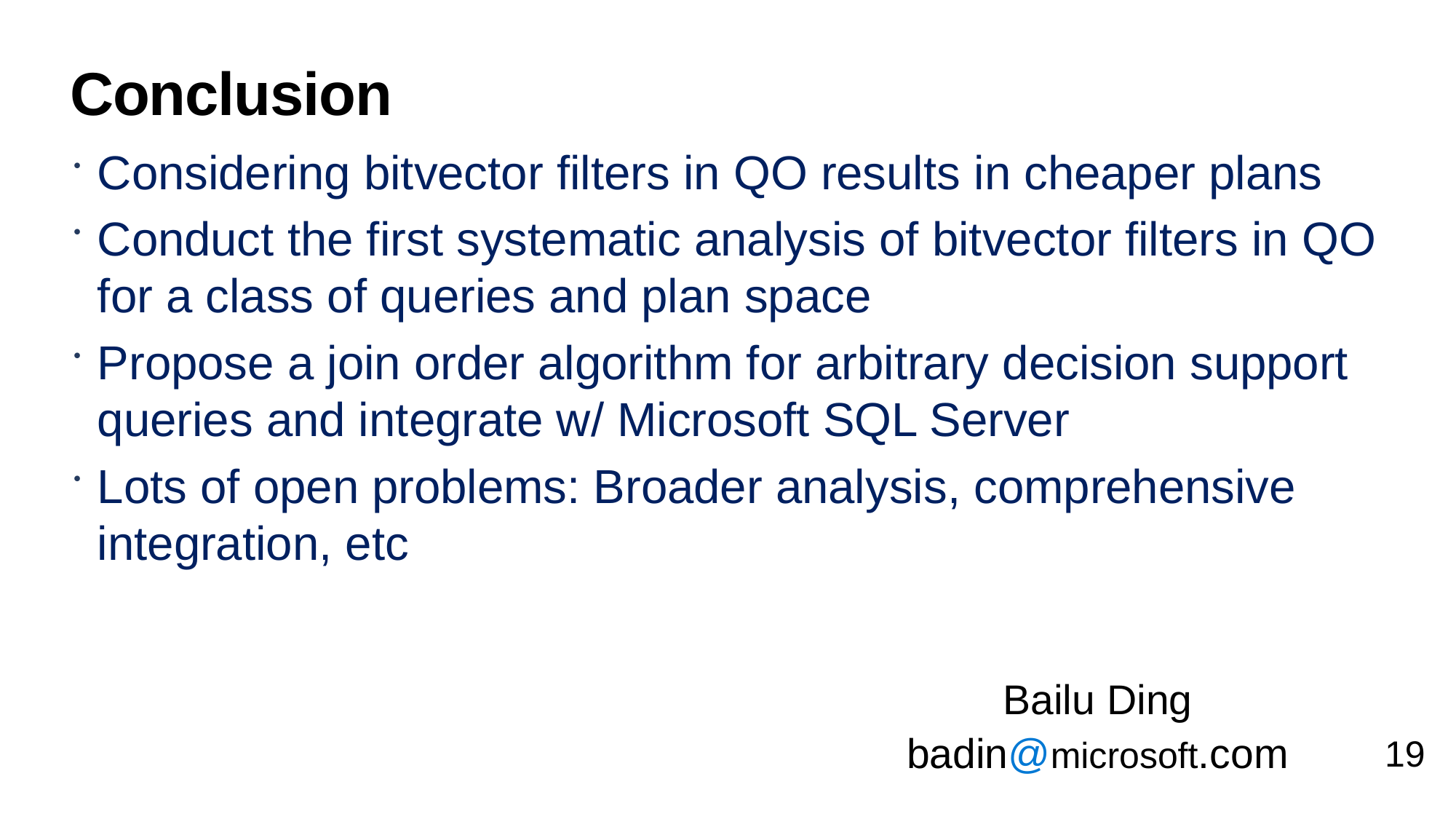

# Conclusion
Considering bitvector filters in QO results in cheaper plans
Conduct the first systematic analysis of bitvector filters in QO for a class of queries and plan space
Propose a join order algorithm for arbitrary decision support queries and integrate w/ Microsoft SQL Server
Lots of open problems: Broader analysis, comprehensive integration, etc

Bailu Ding
badin@microsoft.com
19